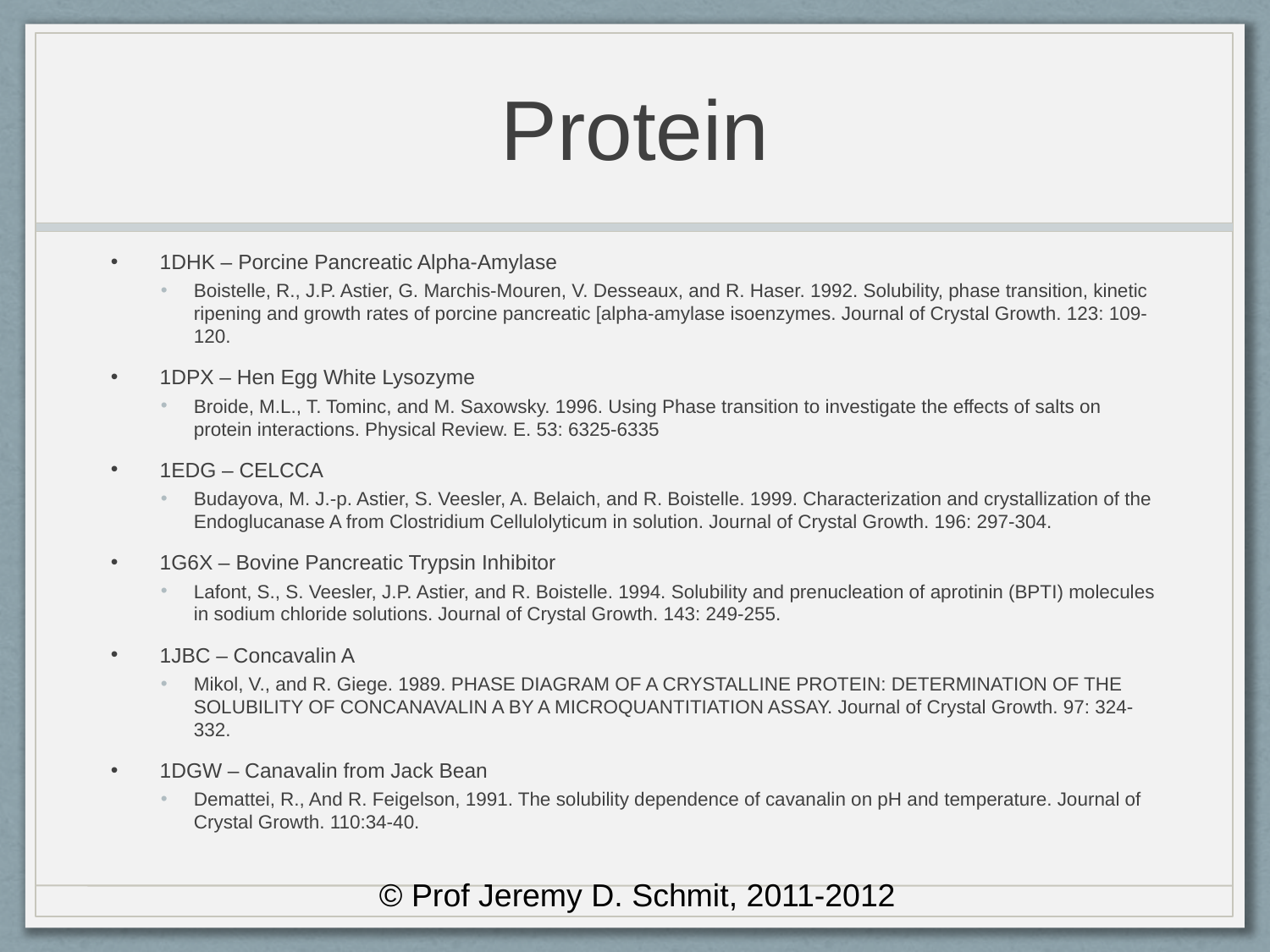

# Protein
1DHK – Porcine Pancreatic Alpha-Amylase
Boistelle, R., J.P. Astier, G. Marchis-Mouren, V. Desseaux, and R. Haser. 1992. Solubility, phase transition, kinetic ripening and growth rates of porcine pancreatic [alpha-amylase isoenzymes. Journal of Crystal Growth. 123: 109-120.
1DPX – Hen Egg White Lysozyme
Broide, M.L., T. Tominc, and M. Saxowsky. 1996. Using Phase transition to investigate the effects of salts on protein interactions. Physical Review. E. 53: 6325-6335
1EDG – CELCCA
Budayova, M. J.-p. Astier, S. Veesler, A. Belaich, and R. Boistelle. 1999. Characterization and crystallization of the Endoglucanase A from Clostridium Cellulolyticum in solution. Journal of Crystal Growth. 196: 297-304.
1G6X – Bovine Pancreatic Trypsin Inhibitor
Lafont, S., S. Veesler, J.P. Astier, and R. Boistelle. 1994. Solubility and prenucleation of aprotinin (BPTI) molecules in sodium chloride solutions. Journal of Crystal Growth. 143: 249-255.
1JBC – Concavalin A
Mikol, V., and R. Giege. 1989. PHASE DIAGRAM OF A CRYSTALLINE PROTEIN: DETERMINATION OF THE SOLUBILITY OF CONCANAVALIN A BY A MICROQUANTITIATION ASSAY. Journal of Crystal Growth. 97: 324-332.
1DGW – Canavalin from Jack Bean
Demattei, R., And R. Feigelson, 1991. The solubility dependence of cavanalin on pH and temperature. Journal of Crystal Growth. 110:34-40.

© Prof Jeremy D. Schmit, 2011-2012